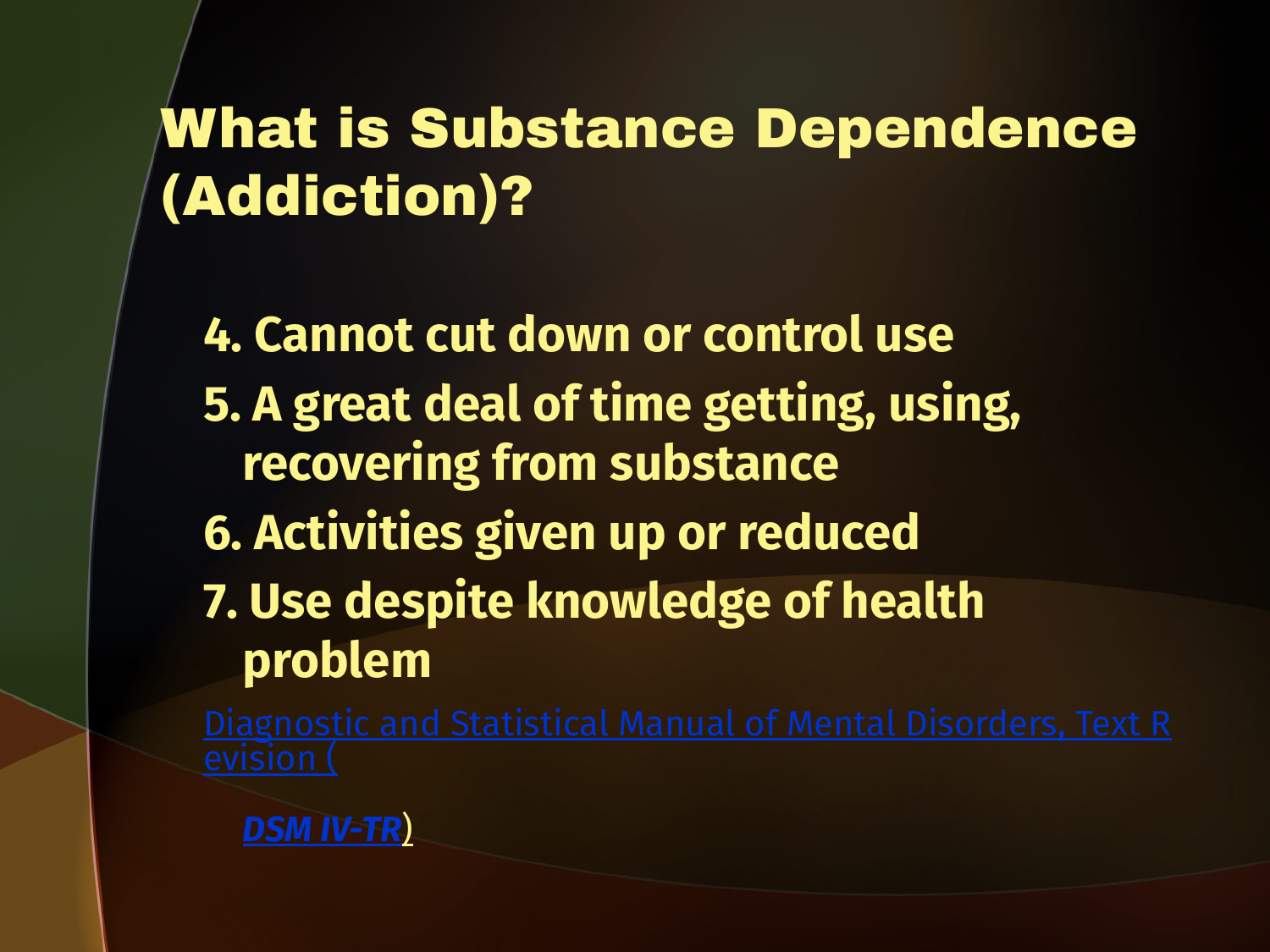

# What is Substance Dependence (Addiction)?
4. Cannot cut down or control use
5. A great deal of time getting, using, recovering from substance
6. Activities given up or reduced
7. Use despite knowledge of health problem
Diagnostic and Statistical Manual of Mental Disorders, Text Revision (DSM IV-TR)